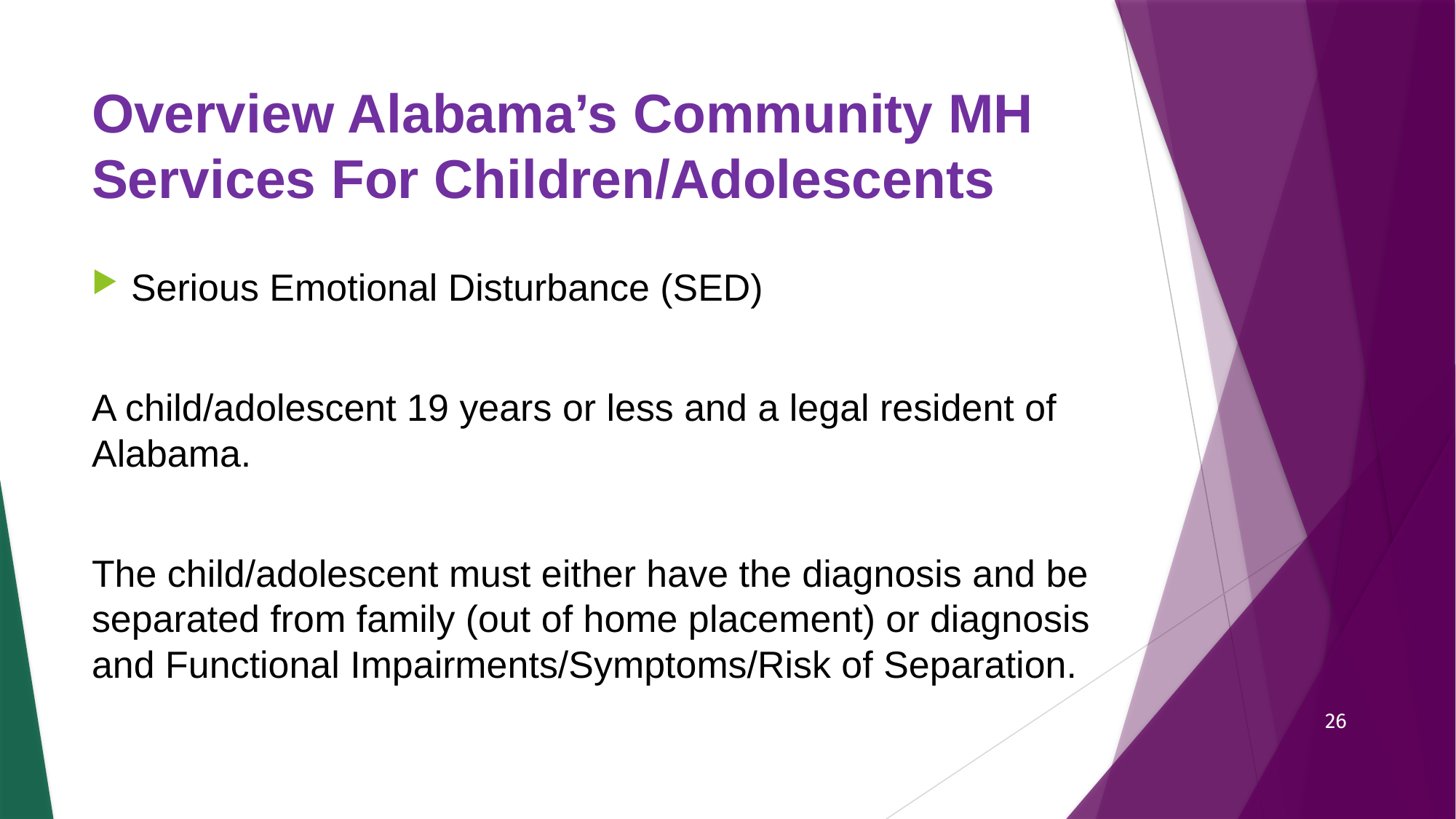

# Overview Alabama’s Community MH Services For Children/Adolescents
Serious Emotional Disturbance (SED)

A child/adolescent 19 years or less and a legal resident of Alabama.

The child/adolescent must either have the diagnosis and be separated from family (out of home placement) or diagnosis and Functional Impairments/Symptoms/Risk of Separation.

26